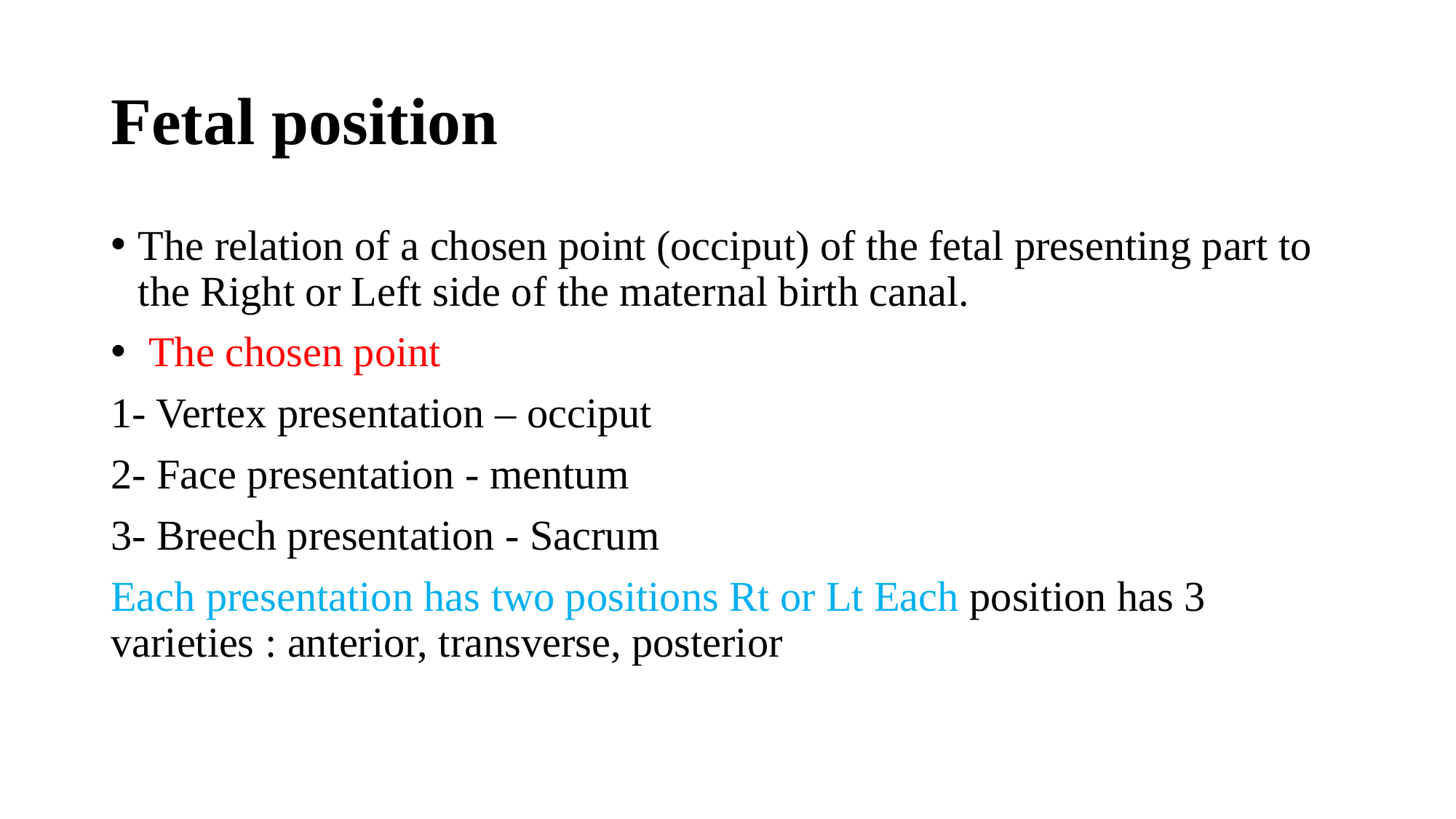

# Fetal position
The relation of a chosen point (occiput) of the fetal presenting part to the Right or Left side of the maternal birth canal.
 The chosen point
1- Vertex presentation – occiput
2- Face presentation - mentum
3- Breech presentation - Sacrum
Each presentation has two positions Rt or Lt Each position has 3 varieties : anterior, transverse, posterior